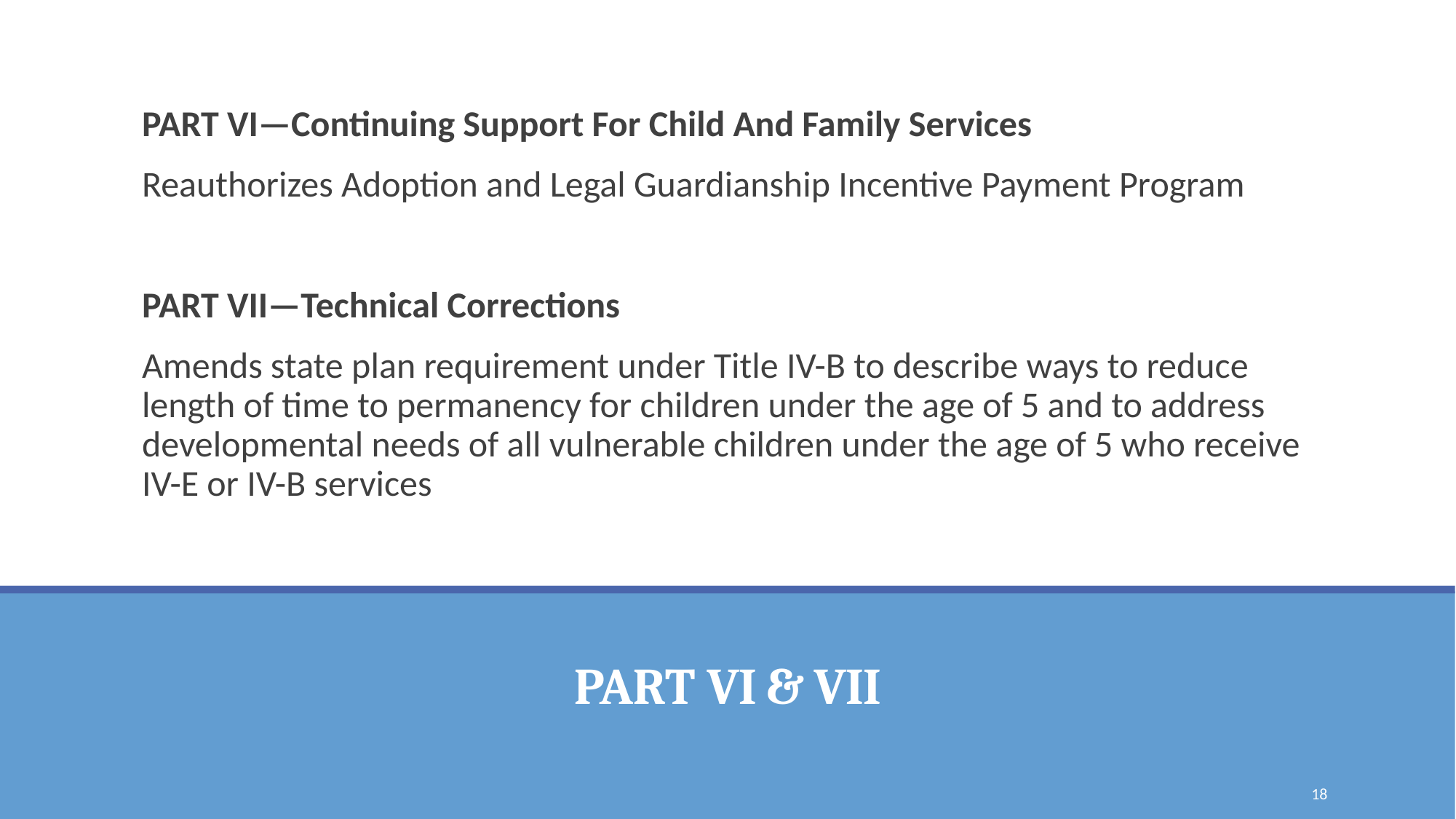

PART VI—Continuing Support For Child And Family Services
Reauthorizes Adoption and Legal Guardianship Incentive Payment Program

PART VII—Technical Corrections
Amends state plan requirement under Title IV-B to describe ways to reduce length of time to permanency for children under the age of 5 and to address developmental needs of all vulnerable children under the age of 5 who receive IV-E or IV-B services

# PART VI & VII
18